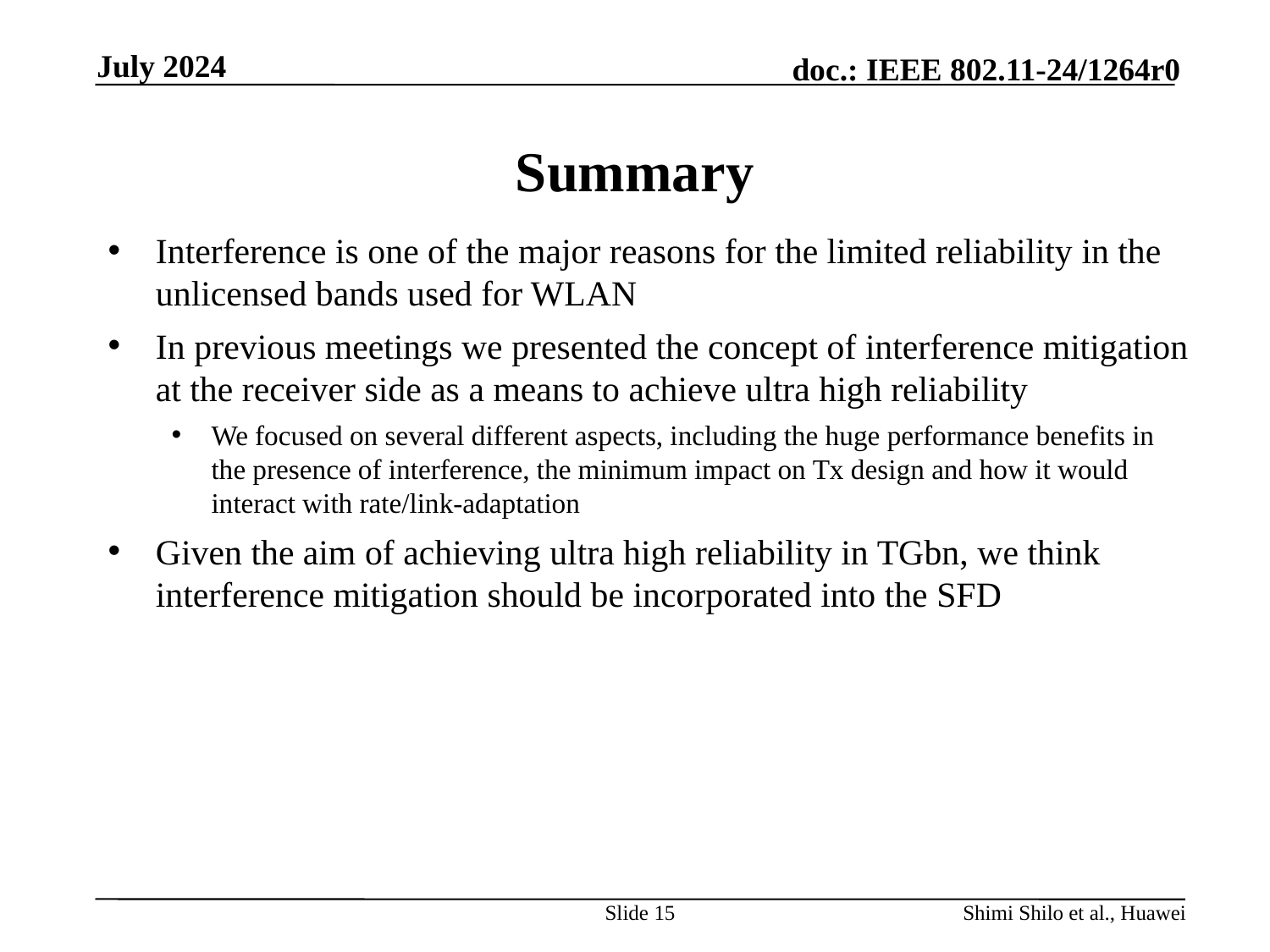

July 2024
# Summary
Interference is one of the major reasons for the limited reliability in the unlicensed bands used for WLAN
In previous meetings we presented the concept of interference mitigation at the receiver side as a means to achieve ultra high reliability
We focused on several different aspects, including the huge performance benefits in the presence of interference, the minimum impact on Tx design and how it would interact with rate/link-adaptation
Given the aim of achieving ultra high reliability in TGbn, we think interference mitigation should be incorporated into the SFD
Slide 15
Shimi Shilo et al., Huawei